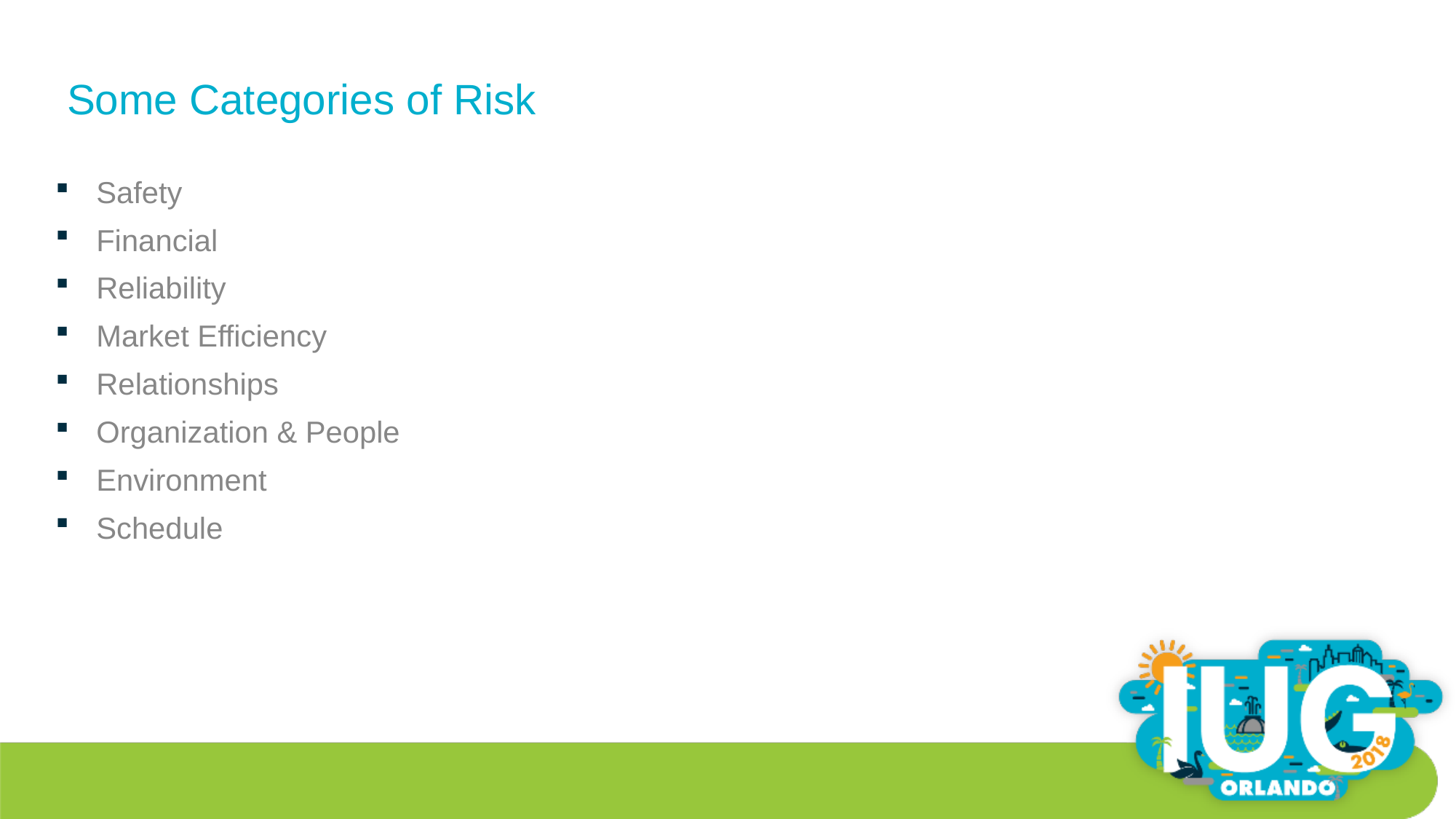

# Some Categories of Risk
Safety
Financial
Reliability
Market Efficiency
Relationships
Organization & People
Environment
Schedule